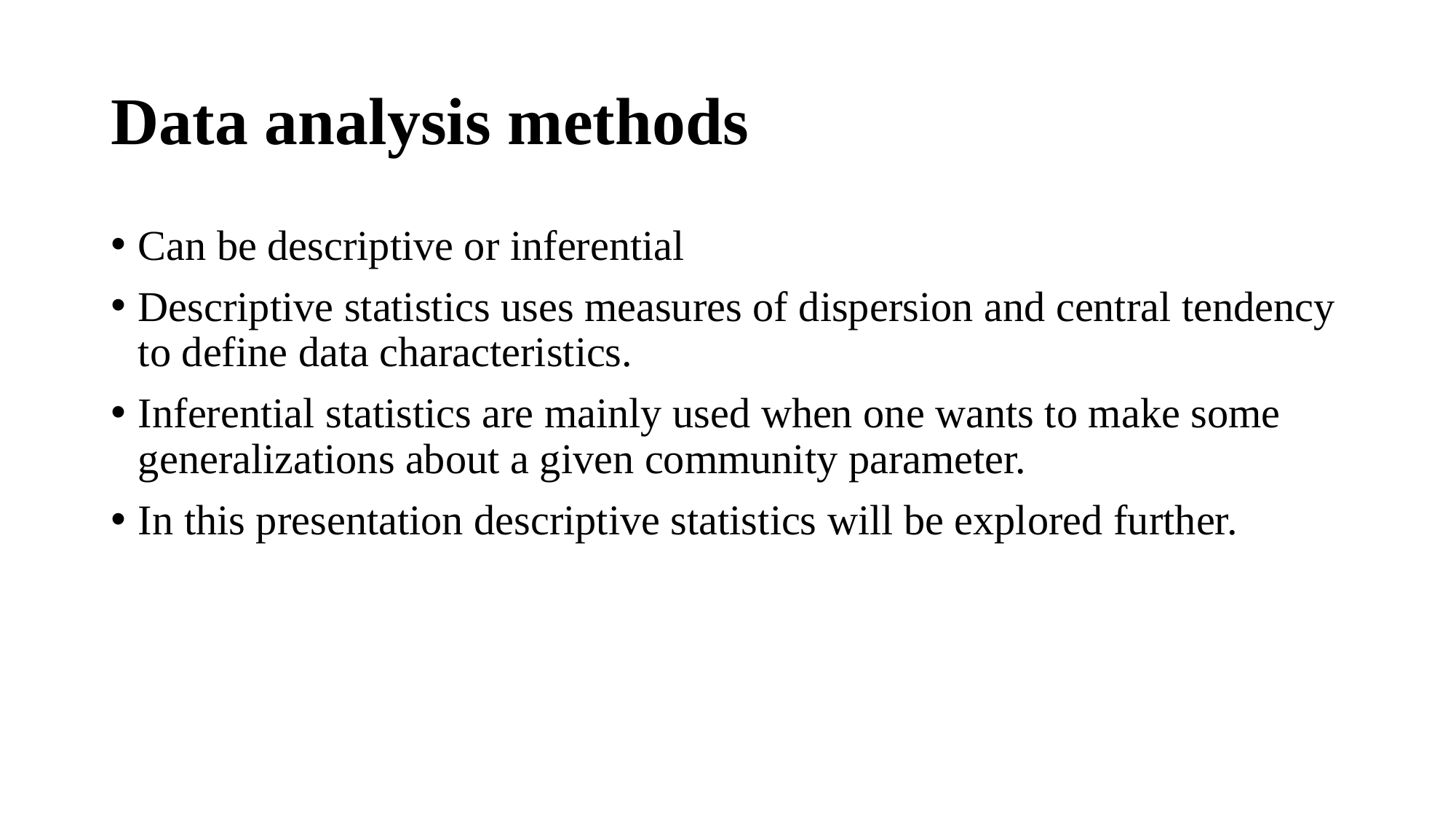

# Data analysis methods
Can be descriptive or inferential
Descriptive statistics uses measures of dispersion and central tendency to define data characteristics.
Inferential statistics are mainly used when one wants to make some generalizations about a given community parameter.
In this presentation descriptive statistics will be explored further.